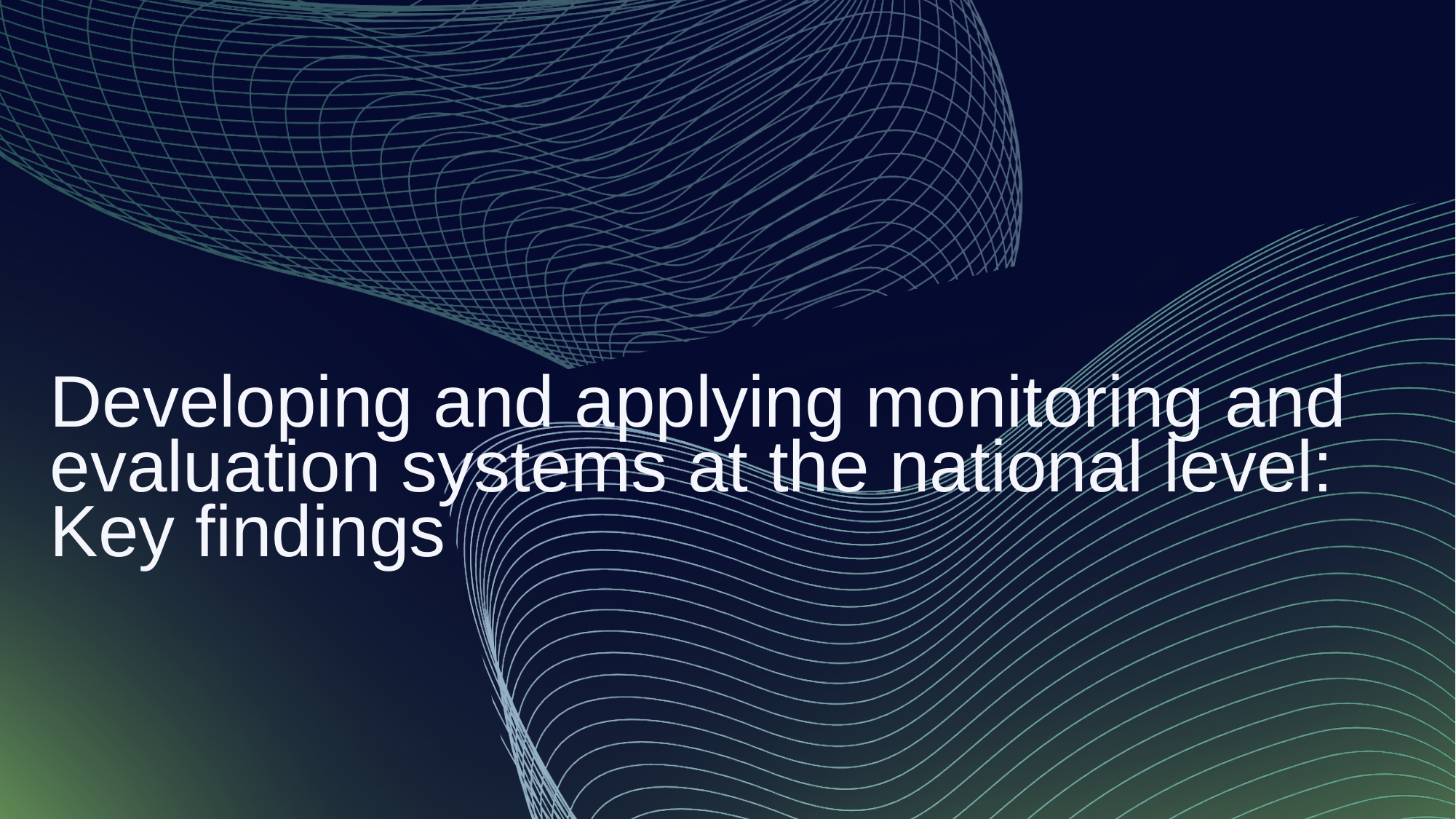

Developing and applying monitoring and evaluation systems at the national level:
Key findings